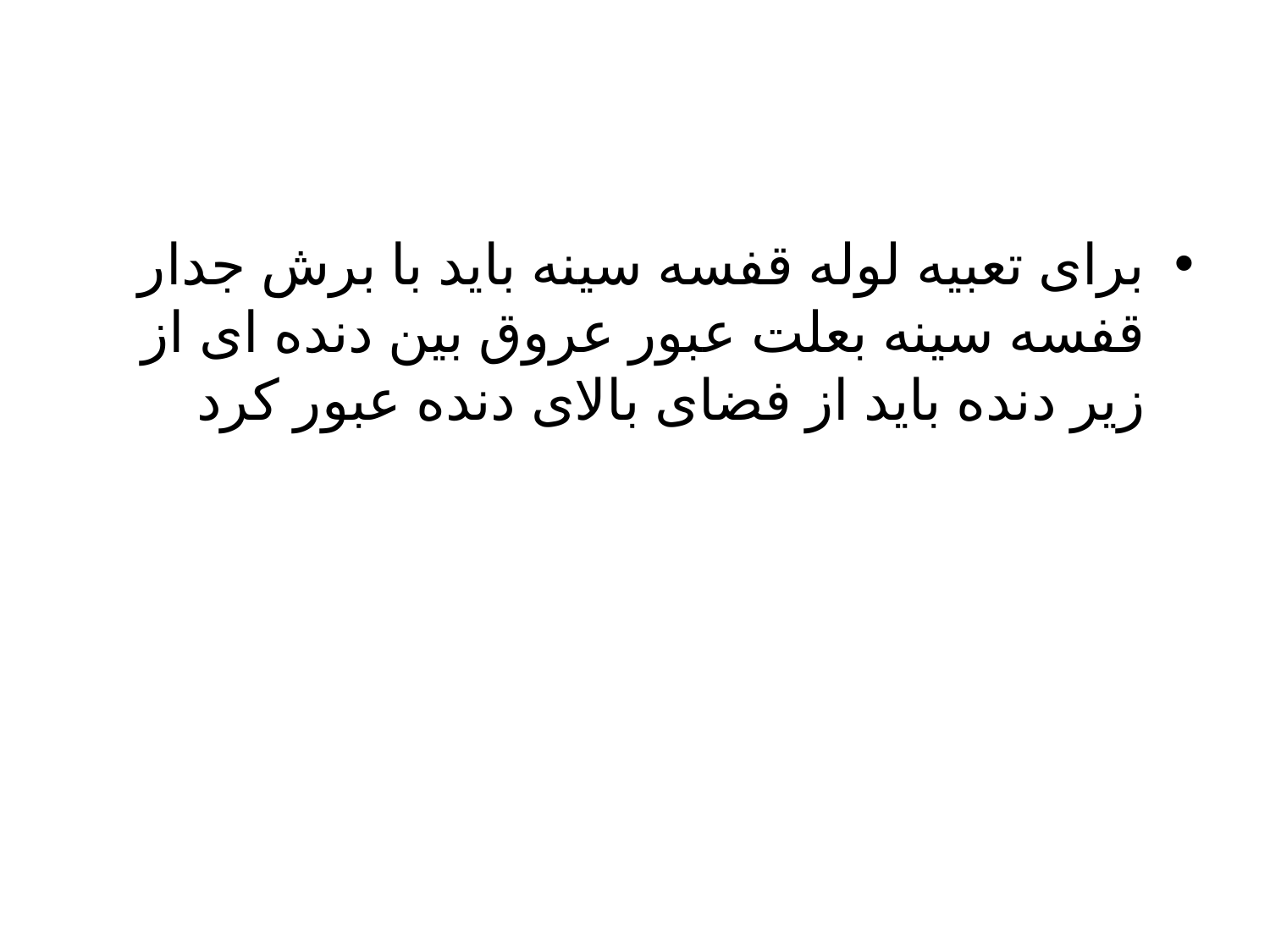

#
برای تعبیه لوله قفسه سینه باید با برش جدار قفسه سینه بعلت عبور عروق بین دنده ای از زیر دنده باید از فضای بالای دنده عبور کرد